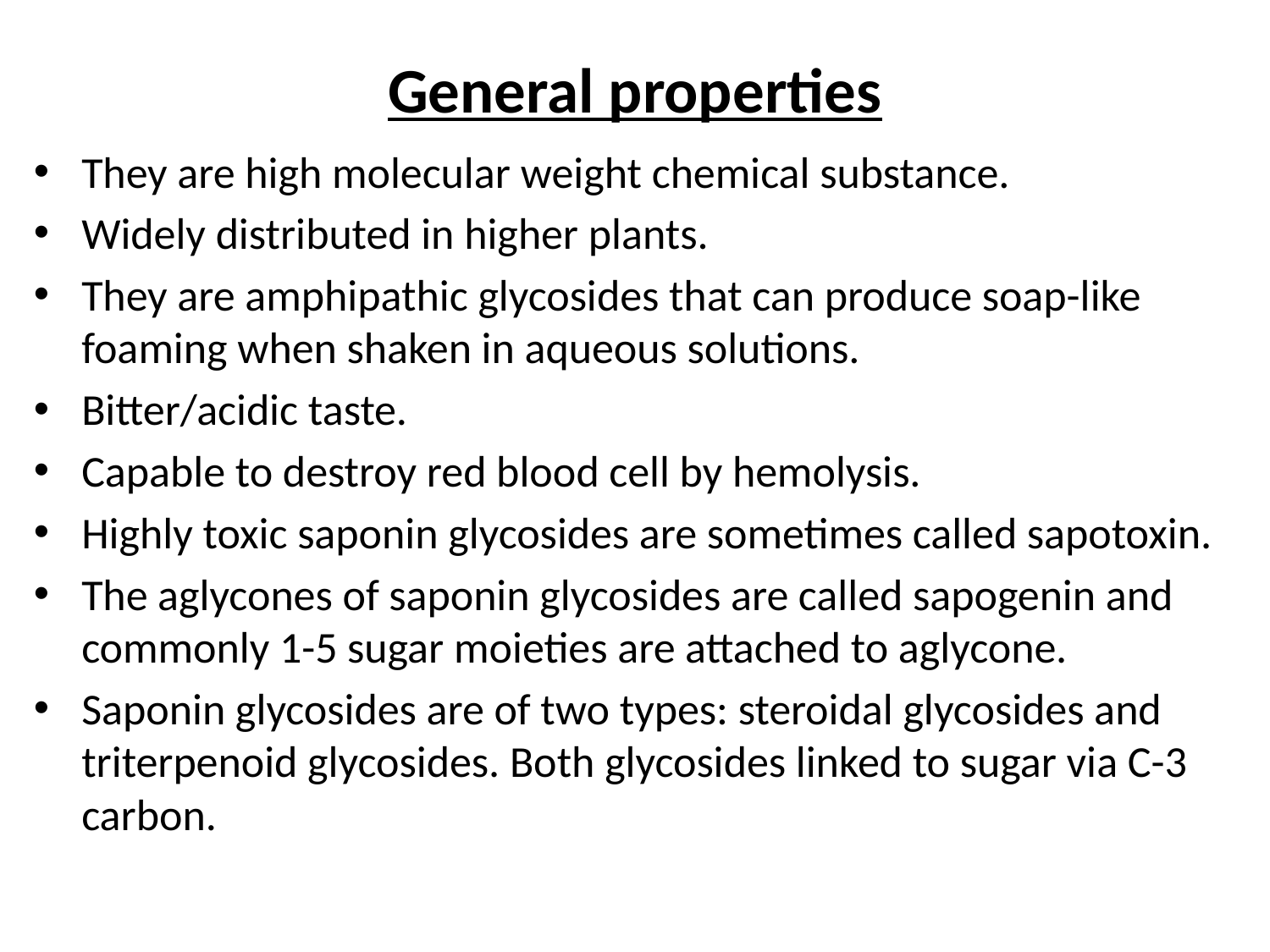

# General properties
They are high molecular weight chemical substance.
Widely distributed in higher plants.
They are amphipathic glycosides that can produce soap-like foaming when shaken in aqueous solutions.
Bitter/acidic taste.
Capable to destroy red blood cell by hemolysis.
Highly toxic saponin glycosides are sometimes called sapotoxin.
The aglycones of saponin glycosides are called sapogenin and commonly 1-5 sugar moieties are attached to aglycone.
Saponin glycosides are of two types: steroidal glycosides and triterpenoid glycosides. Both glycosides linked to sugar via C-3 carbon.